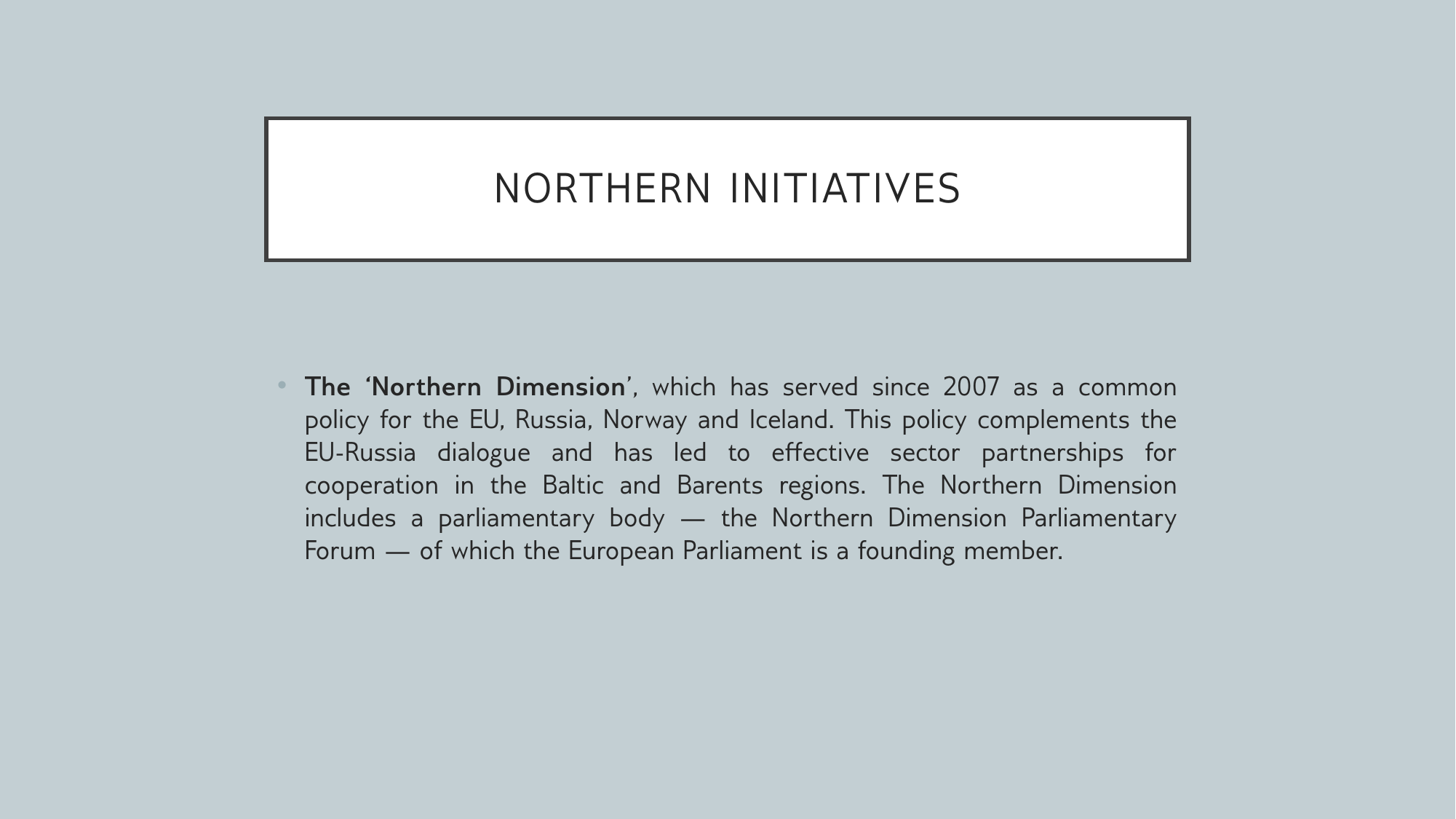

# Northern initiatives

The ‘Northern Dimension’, which has served since 2007 as a common policy for the EU, Russia, Norway and Iceland. This policy complements the EU-Russia dialogue and has led to effective sector partnerships for cooperation in the Baltic and Barents regions. The Northern Dimension includes a parliamentary body — the Northern Dimension Parliamentary Forum — of which the European Parliament is a founding member.